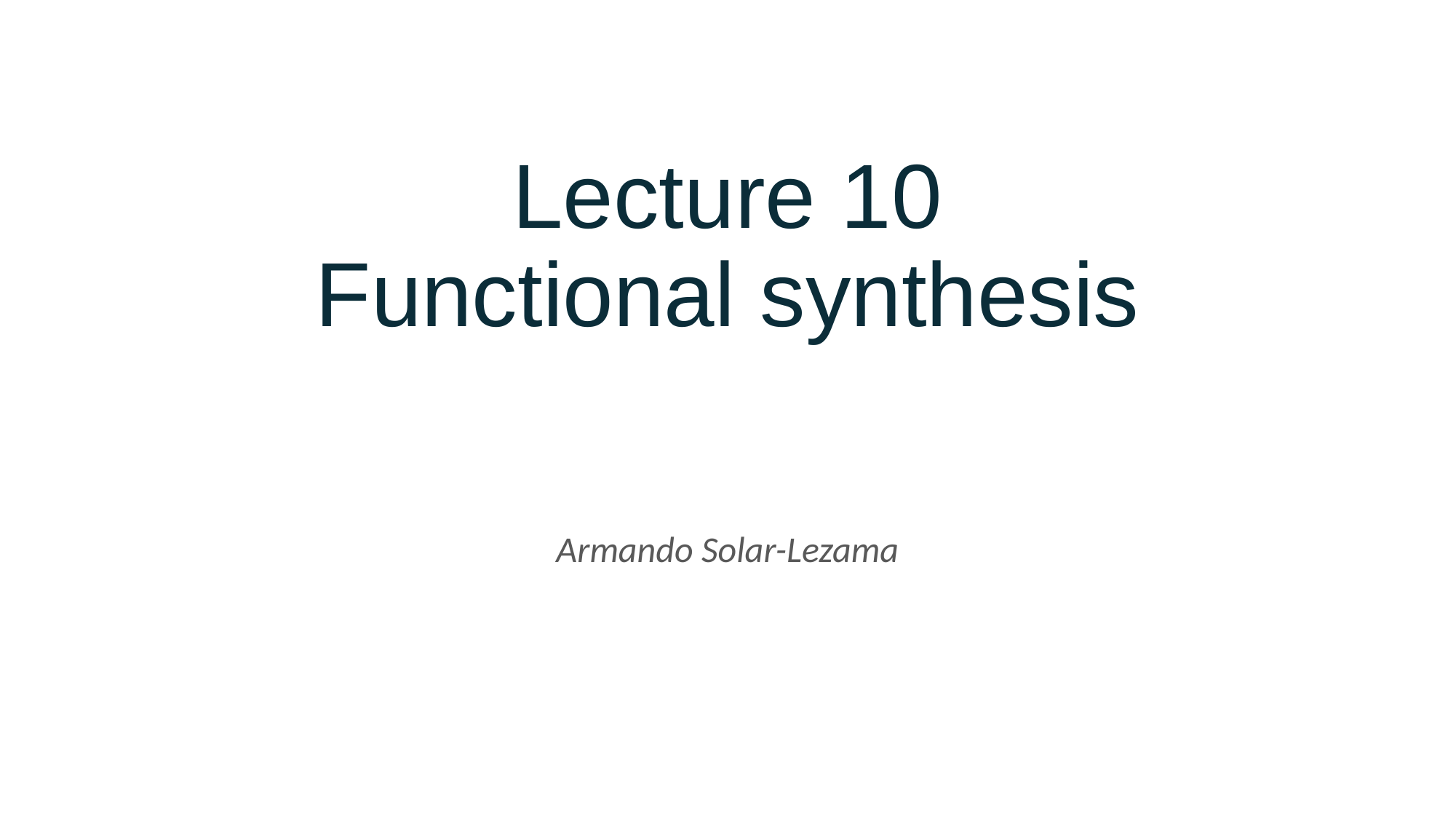

# Lecture 10 Functional synthesis
Armando Solar-Lezama